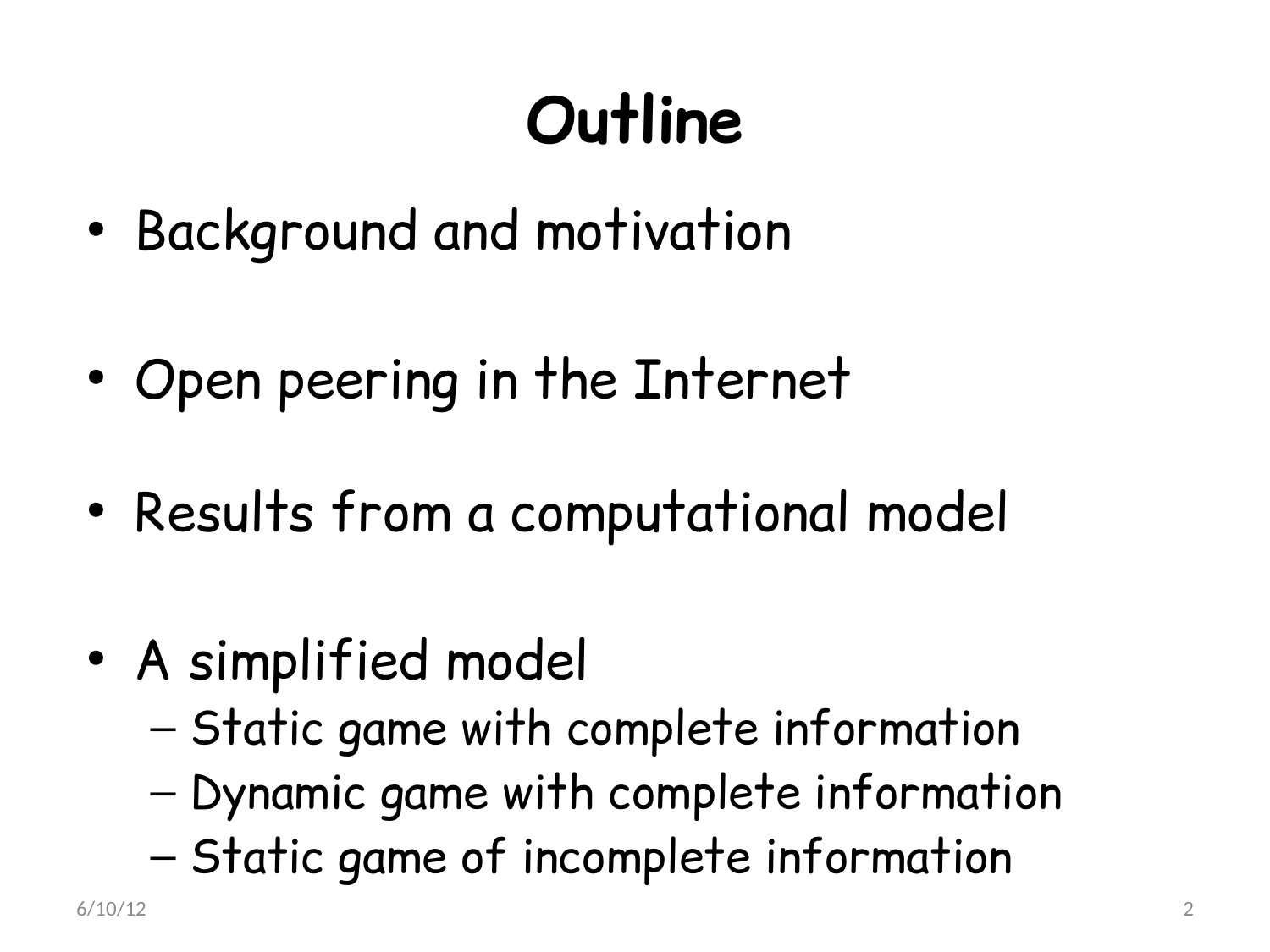

# Outline
Background and motivation

Open peering in the Internet

Results from a computational model

A simplified model
Static game with complete information
Dynamic game with complete information
Static game of incomplete information

6/10/12
2